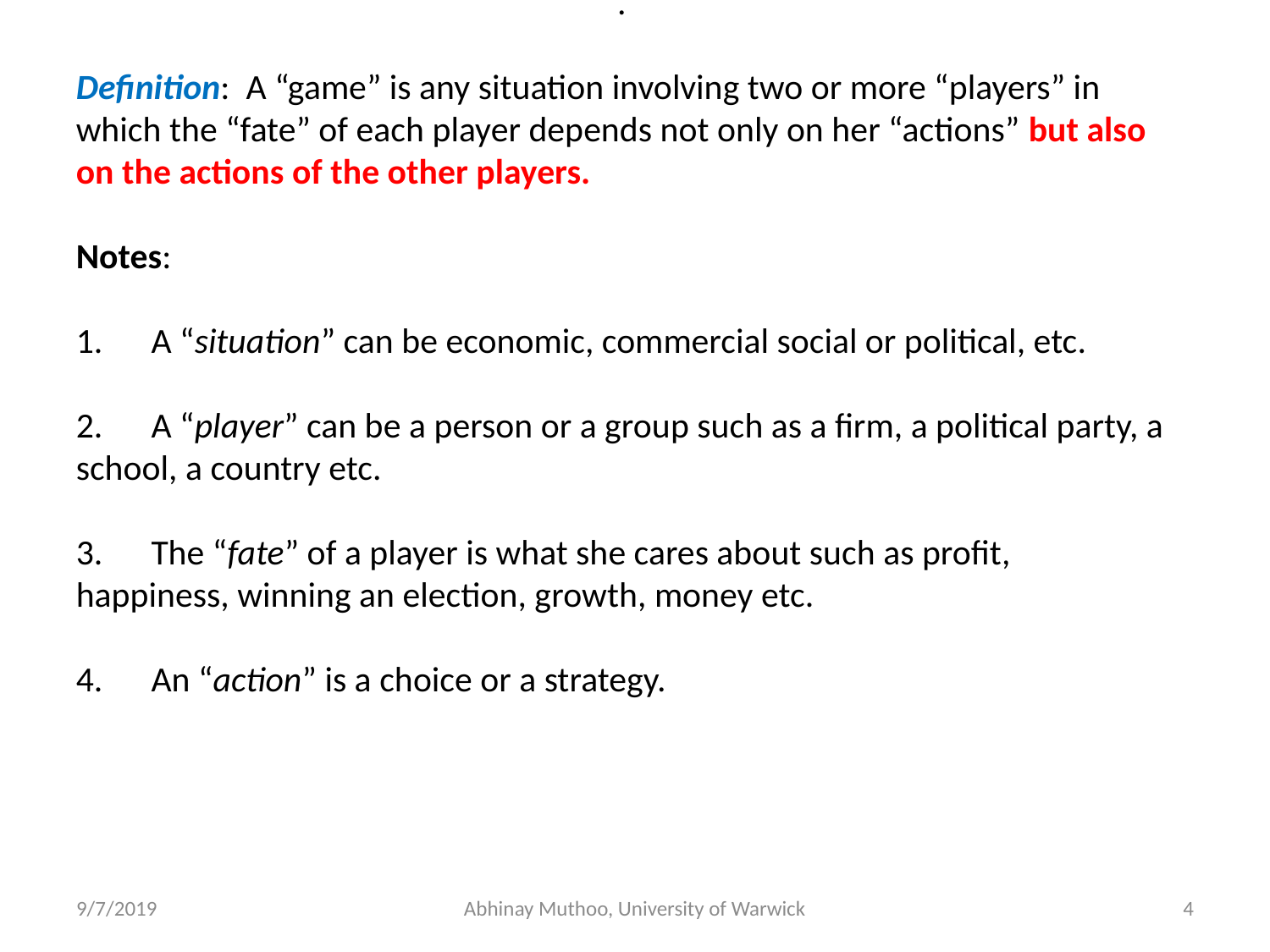

.

Definition:  A “game” is any situation involving two or more “players” in which the “fate” of each player depends not only on her “actions” but also on the actions of the other players.

Notes:

1.      A “situation” can be economic, commercial social or political, etc.

2.      A “player” can be a person or a group such as a firm, a political party, a school, a country etc.

3.      The “fate” of a player is what she cares about such as profit, happiness, winning an election, growth, money etc.

4.      An “action” is a choice or a strategy.

9/7/2019
Abhinay Muthoo, University of Warwick
4